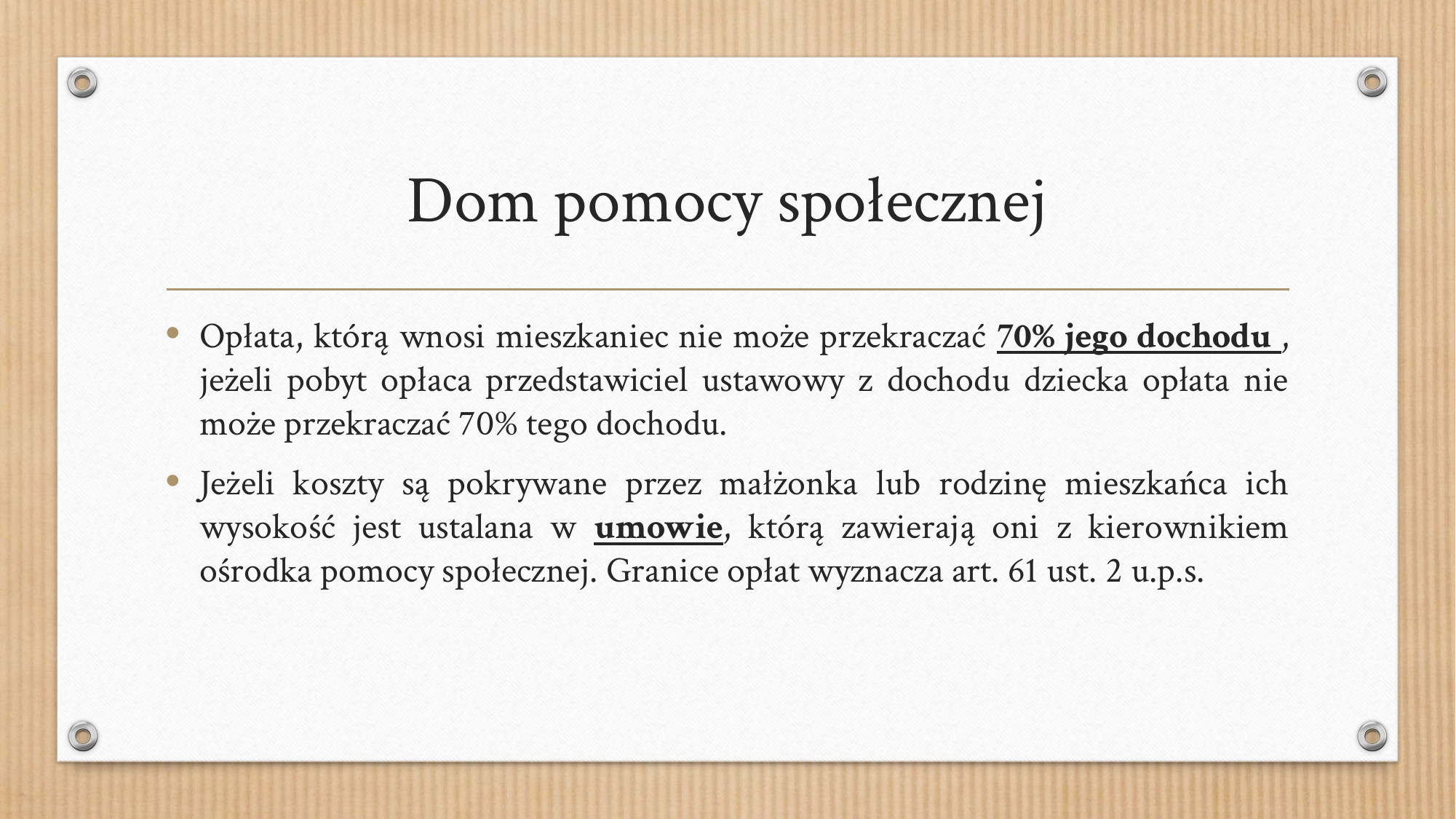

# Dom pomocy społecznej
Opłata, którą wnosi mieszkaniec nie może przekraczać 70% jego dochodu , jeżeli pobyt opłaca przedstawiciel ustawowy z dochodu dziecka opłata nie może przekraczać 70% tego dochodu.
Jeżeli koszty są pokrywane przez małżonka lub rodzinę mieszkańca ich wysokość jest ustalana w umowie, którą zawierają oni z kierownikiem ośrodka pomocy społecznej. Granice opłat wyznacza art. 61 ust. 2 u.p.s.